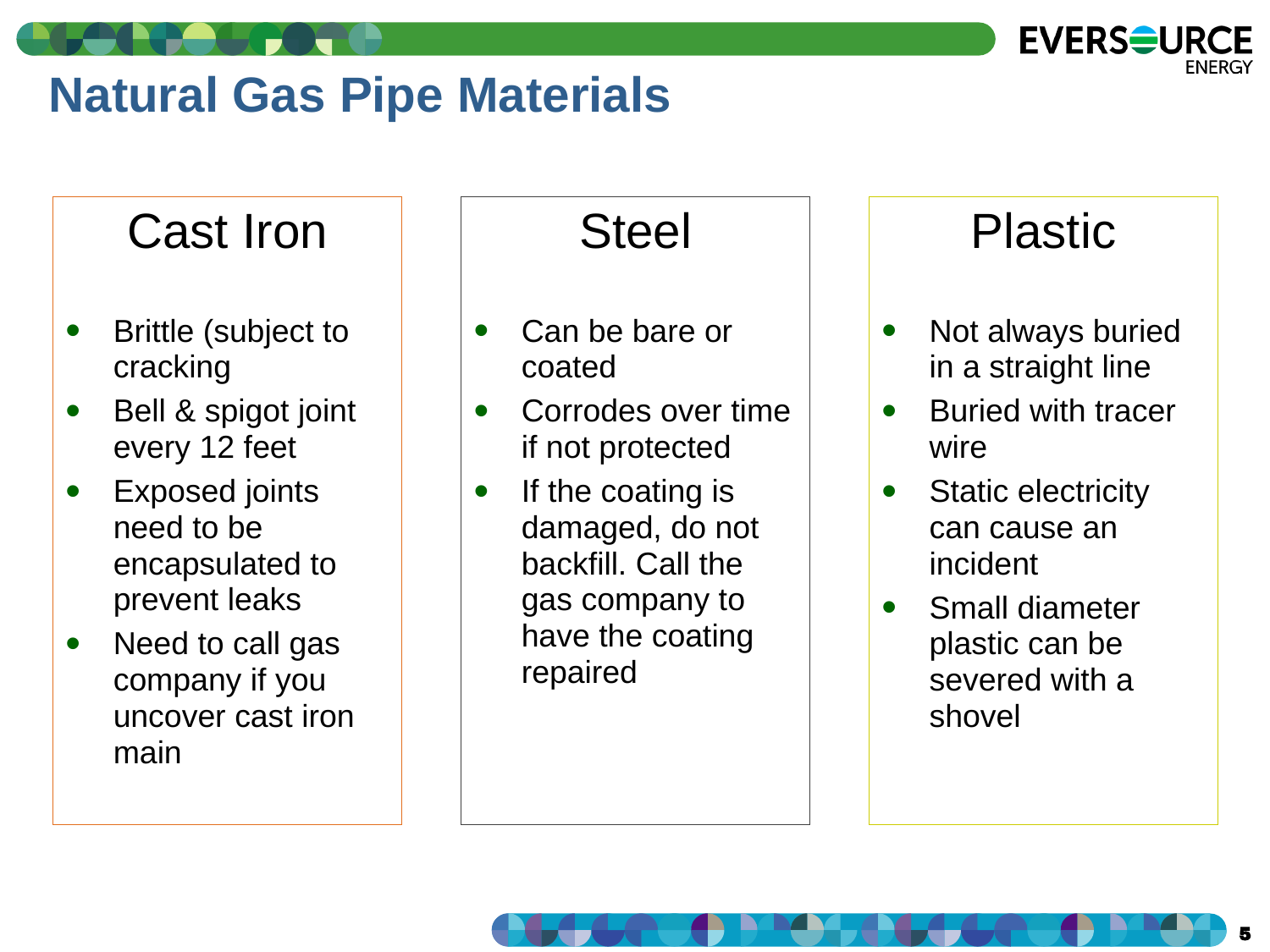

# Natural Gas Pipe Materials
Cast Iron

Brittle (subject to cracking
Bell & spigot joint every 12 feet
Exposed joints need to be encapsulated to prevent leaks
Need to call gas company if you uncover cast iron main
Steel

Can be bare or coated
Corrodes over time if not protected
If the coating is damaged, do not backfill. Call the gas company to have the coating repaired
Plastic

Not always buried in a straight line
Buried with tracer wire
Static electricity can cause an incident
Small diameter plastic can be severed with a shovel
5